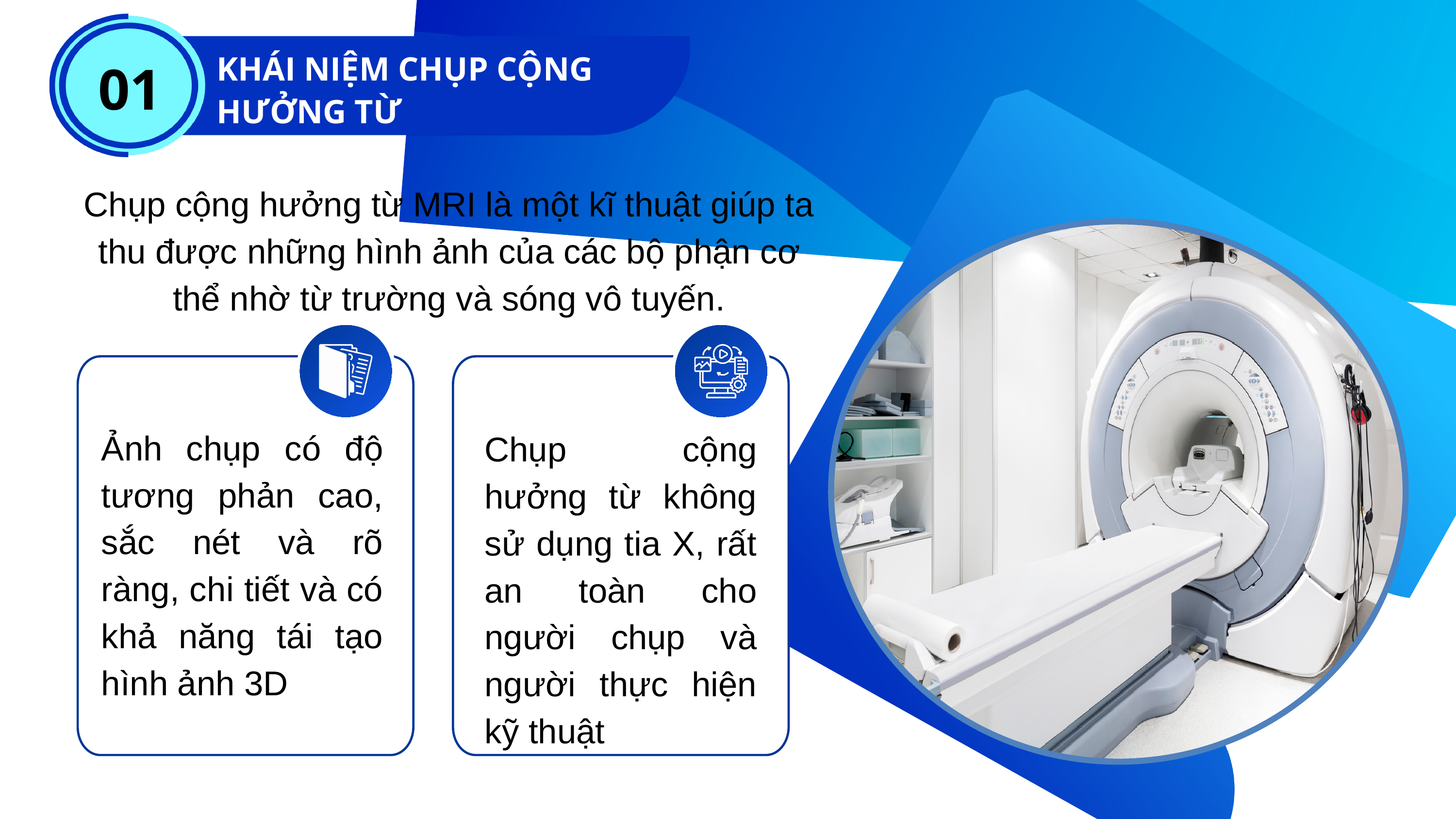

KHÁI NIỆM CHỤP CỘNG HƯỞNG TỪ
01
Chụp cộng hưởng từ MRI là một kĩ thuật giúp ta thu được những hình ảnh của các bộ phận cơ thể nhờ từ trường và sóng vô tuyến.

Ảnh chụp có độ tương phản cao, sắc nét và rõ ràng, chi tiết và có khả năng tái tạo hình ảnh 3D

Chụp cộng hưởng từ không sử dụng tia X, rất an toàn cho người chụp và người thực hiện kỹ thuật